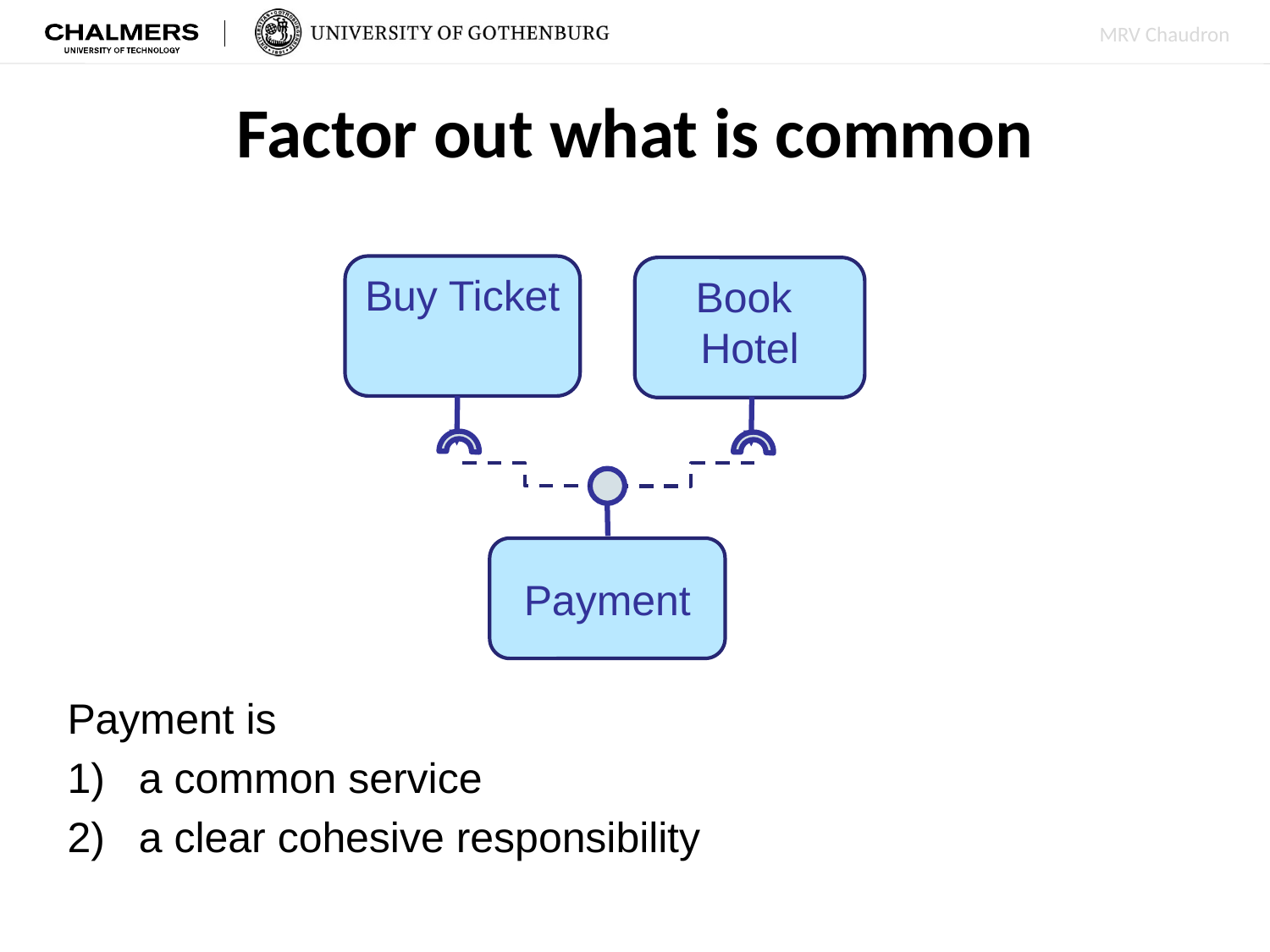

# Factor out what is common
Buy Ticket
Book
Hotel

Payment
Payment is
a common service
a clear cohesive responsibility